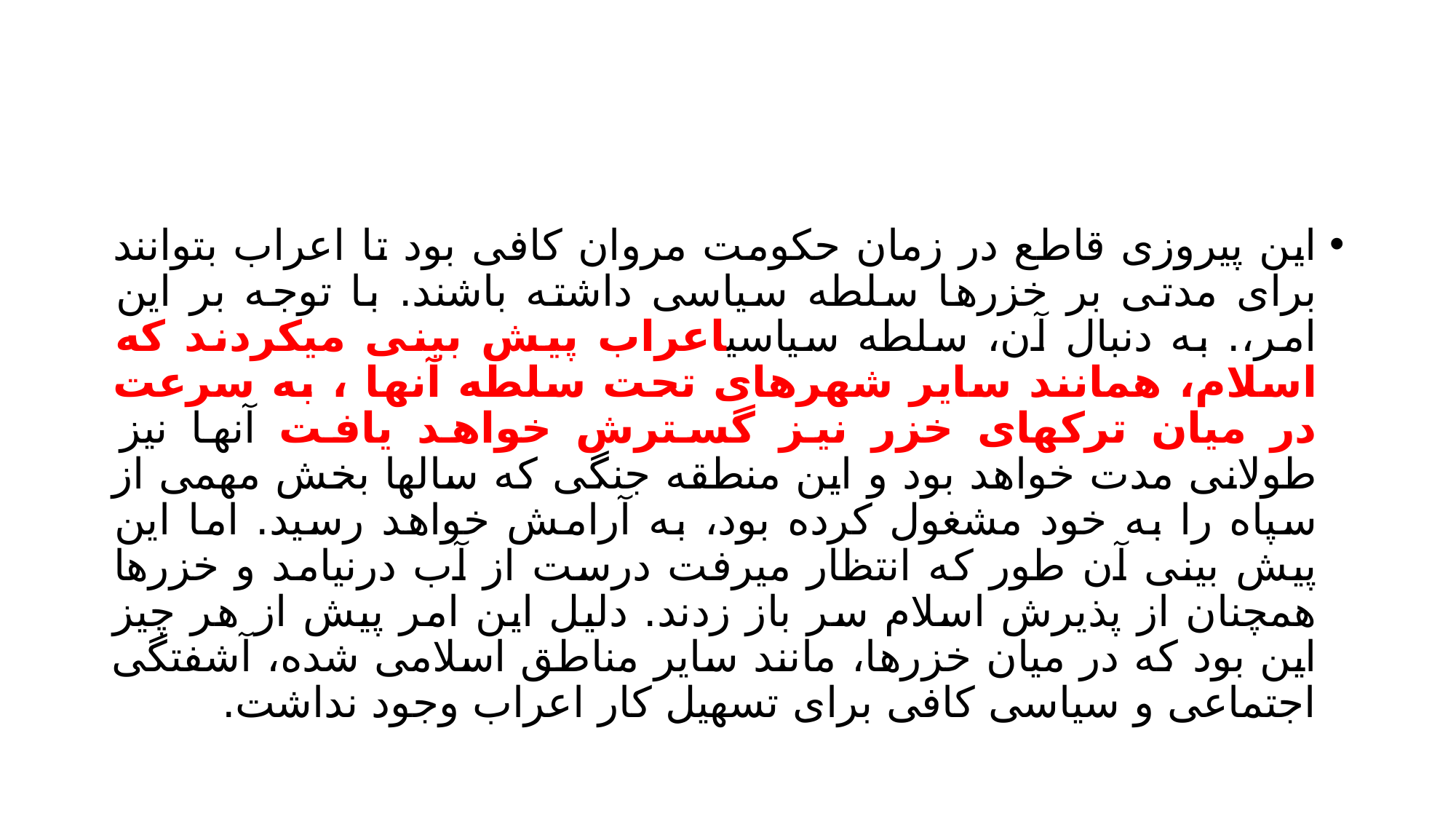

#
این پیروزی قاطع در زمان حکومت مروان کافی بود تا اعراب بتوانند برای مدتی بر خزرها سلطه سیاسی داشته باشند. با توجه بر این امر،. به دنبال آن، سلطه سیاسیاعراب پیش بینی میکردند که اسلام، همانند سایر شهرهای تحت سلطه آنها ، به سرعت در میان ترکهای خزر نیز گسترش خواهد یافت آنها نیز طولانی مدت خواهد بود و این منطقه جنگی که سالها بخش مهمی از سپاه را به خود مشغول کرده بود، به آرامش خواهد رسید. اما این پیش بینی آن طور که انتظار میرفت درست از آب درنیامد و خزرها همچنان از پذیرش اسلام سر باز زدند. دلیل این امر پیش از هر چیز این بود که در میان خزرها، مانند سایر مناطق اسلامی شده، آشفتگی اجتماعی و سیاسی کافی برای تسهیل کار اعراب وجود نداشت.